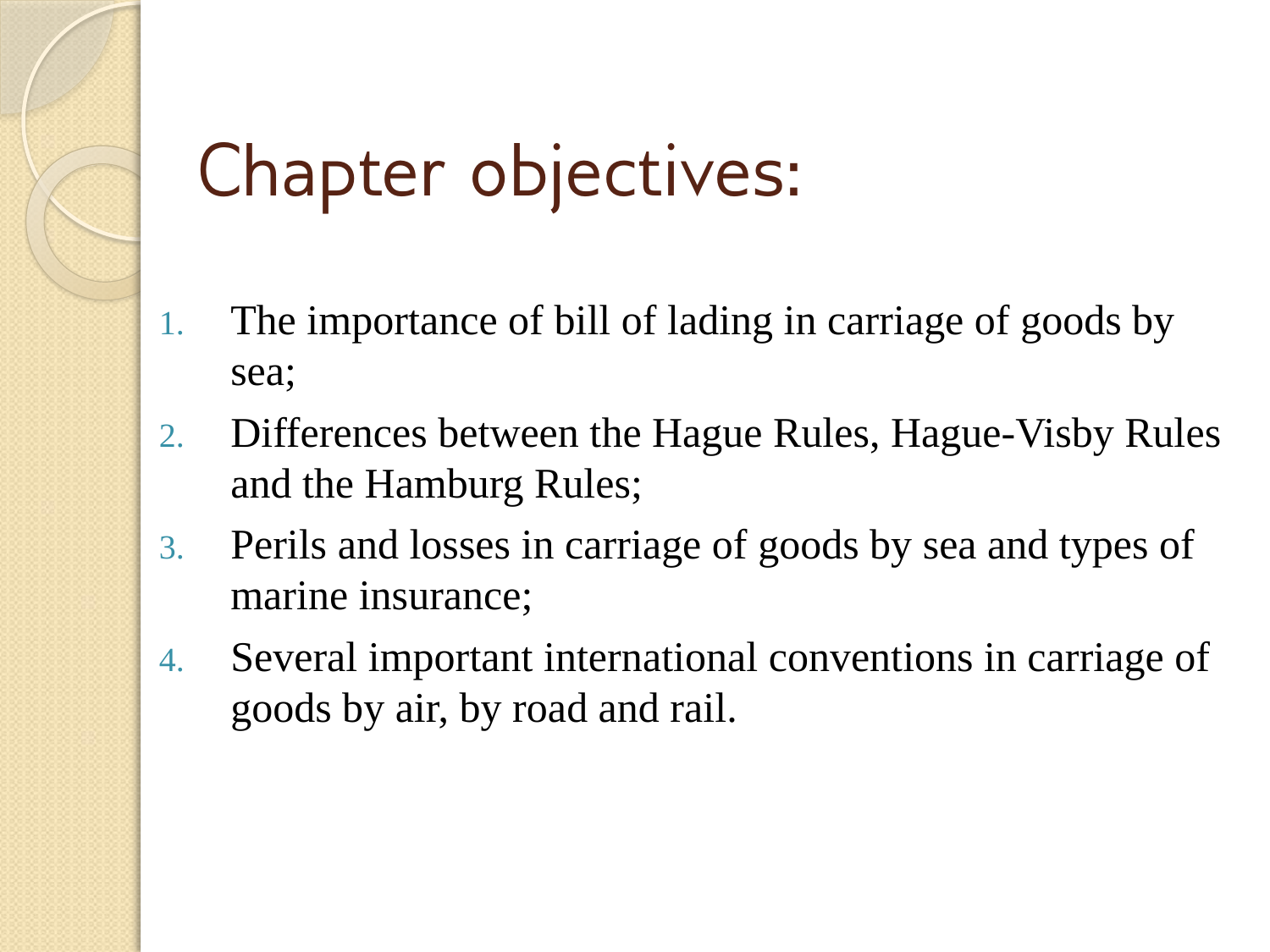

# Chapter objectives:
The importance of bill of lading in carriage of goods by sea;
Differences between the Hague Rules, Hague-Visby Rules and the Hamburg Rules;
Perils and losses in carriage of goods by sea and types of marine insurance;
Several important international conventions in carriage of goods by air, by road and rail.